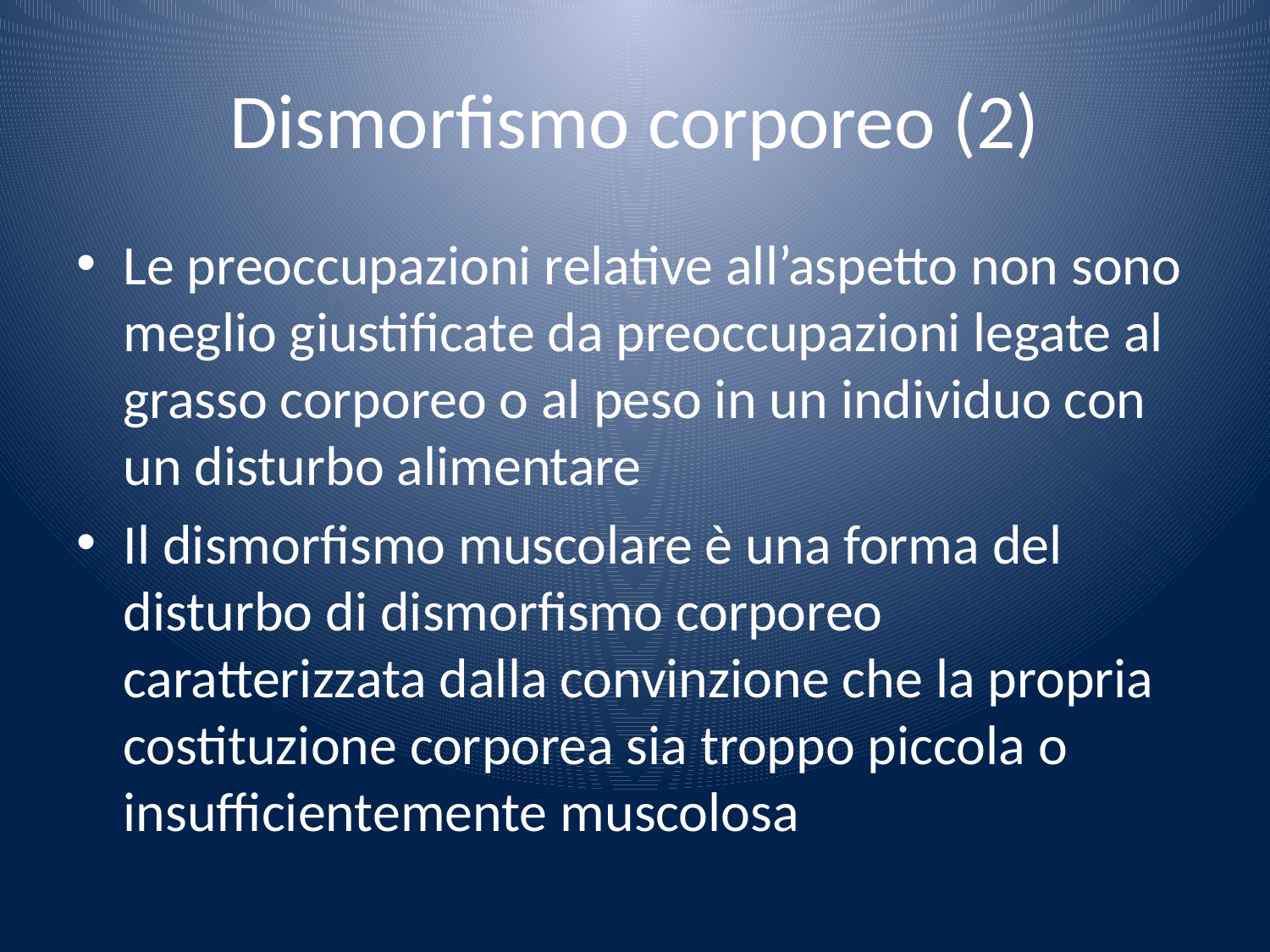

# Dismorfismo corporeo (2)
Le preoccupazioni relative all’aspetto non sono meglio giustificate da preoccupazioni legate al grasso corporeo o al peso in un individuo con un disturbo alimentare
Il dismorfismo muscolare è una forma del disturbo di dismorfismo corporeo caratterizzata dalla convinzione che la propria costituzione corporea sia troppo piccola o insufficientemente muscolosa